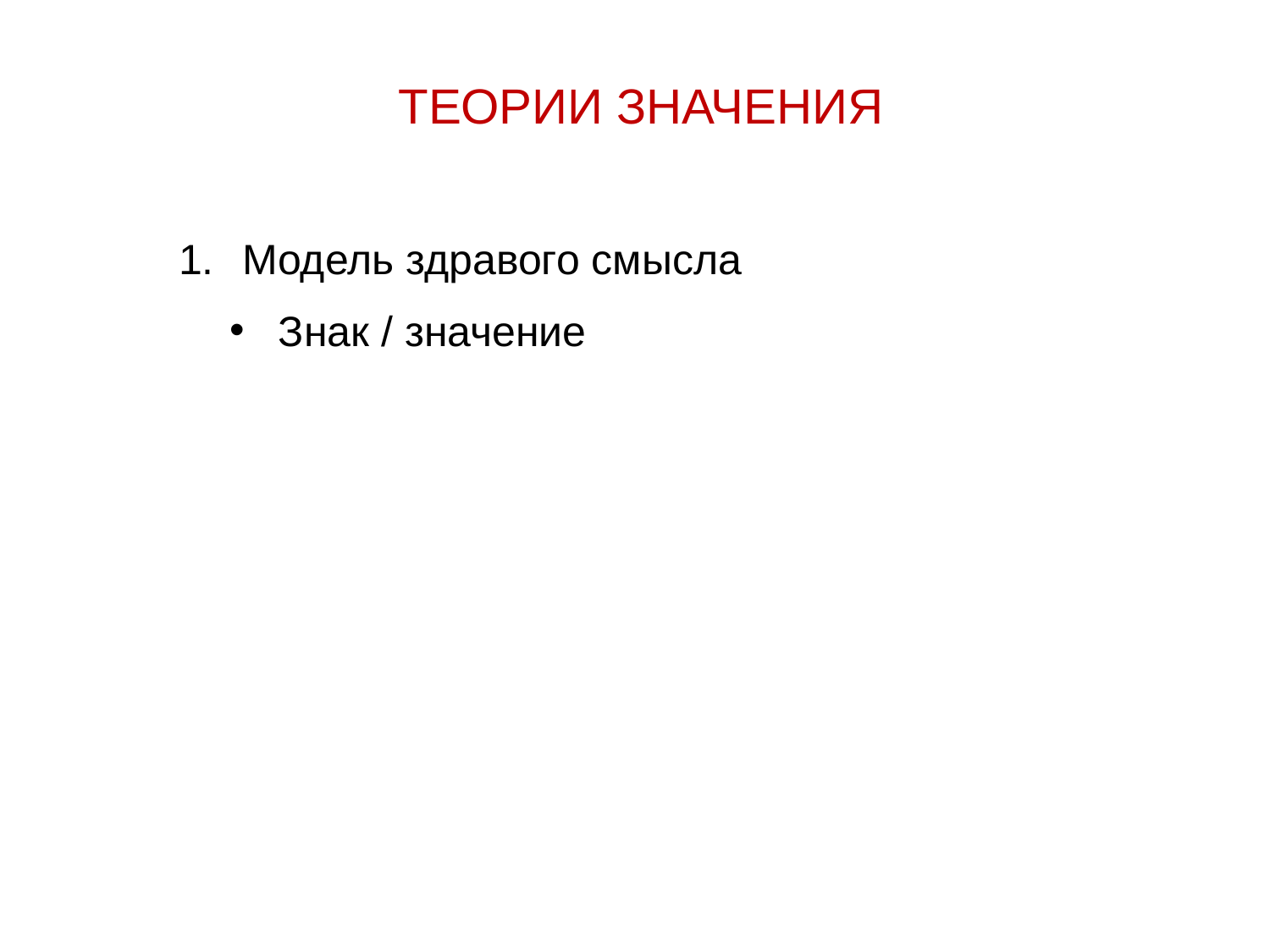

ТЕОРИИ ЗНАЧЕНИЯ
Модель здравого смысла
Знак / значение

7